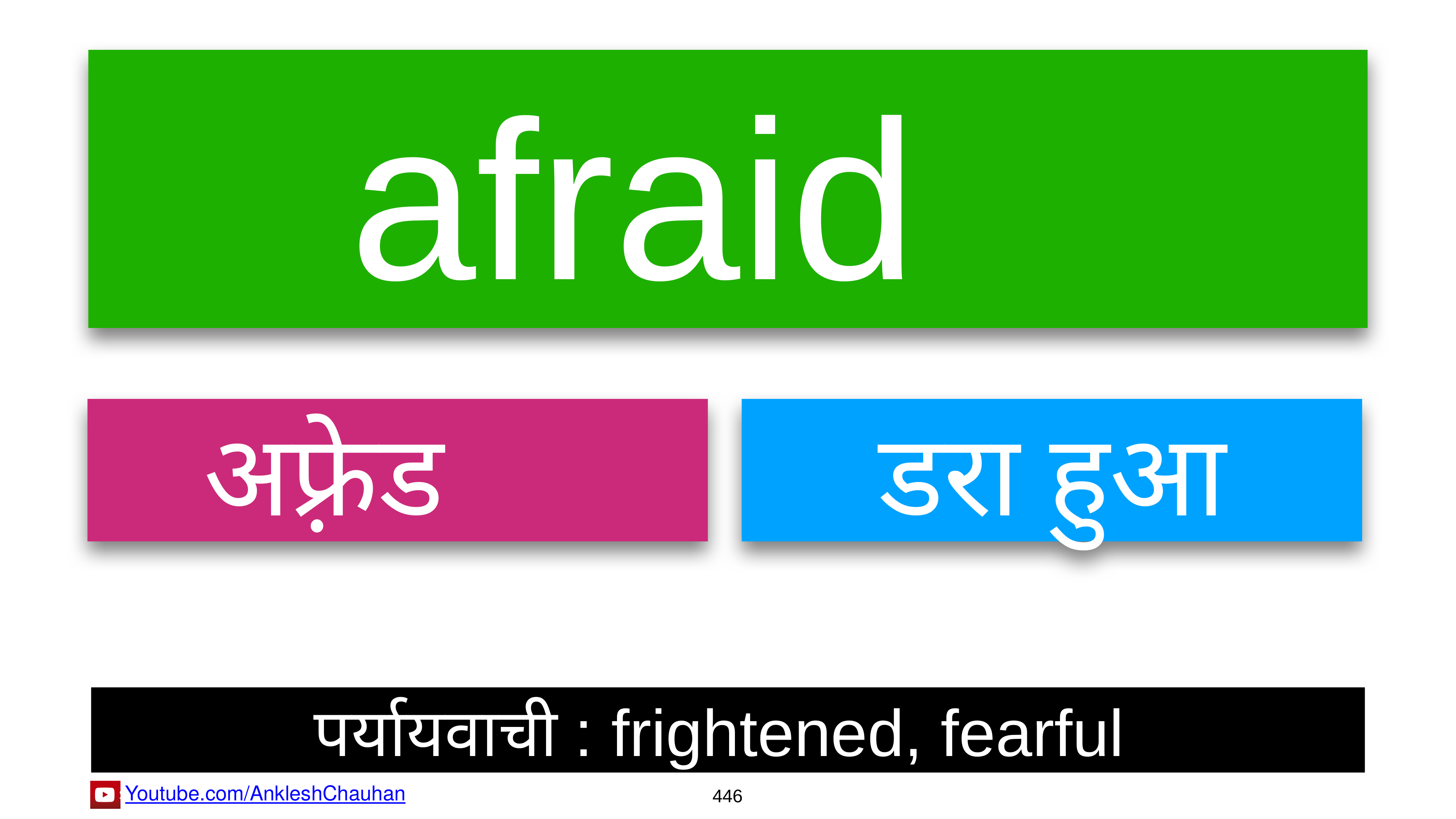

afraid
अफ़्रेड
डरा हुआ
पर्यायवाची : frightened, fearful
446